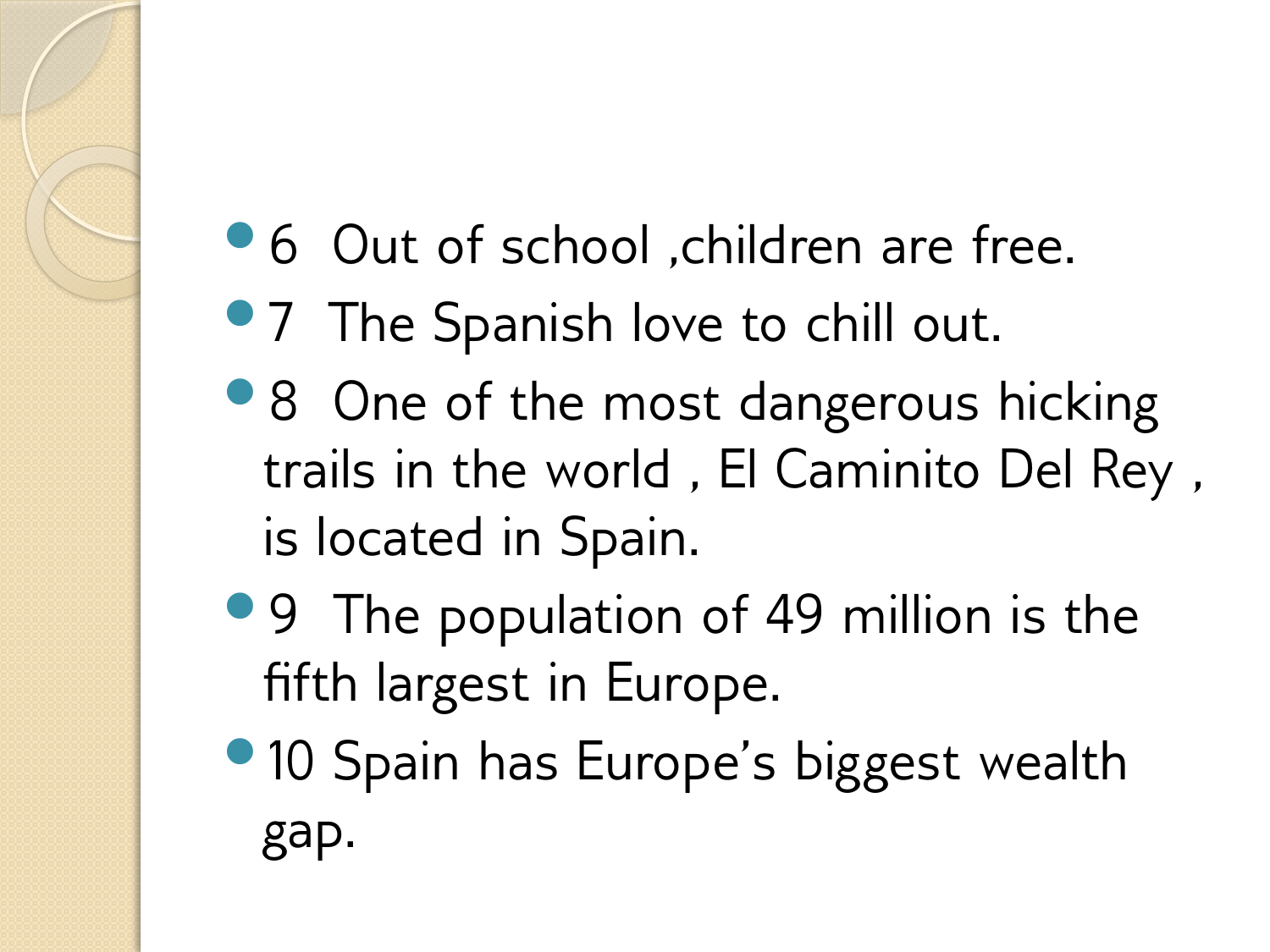

#
6  Out of school ,children are free.
7  The Spanish love to chill out.
8  One of the most dangerous hicking trails in the world , El Caminito Del Rey , is located in Spain.
9  The population of 49 million is the fifth largest in Europe.
10 Spain has Europe’s biggest wealth gap.